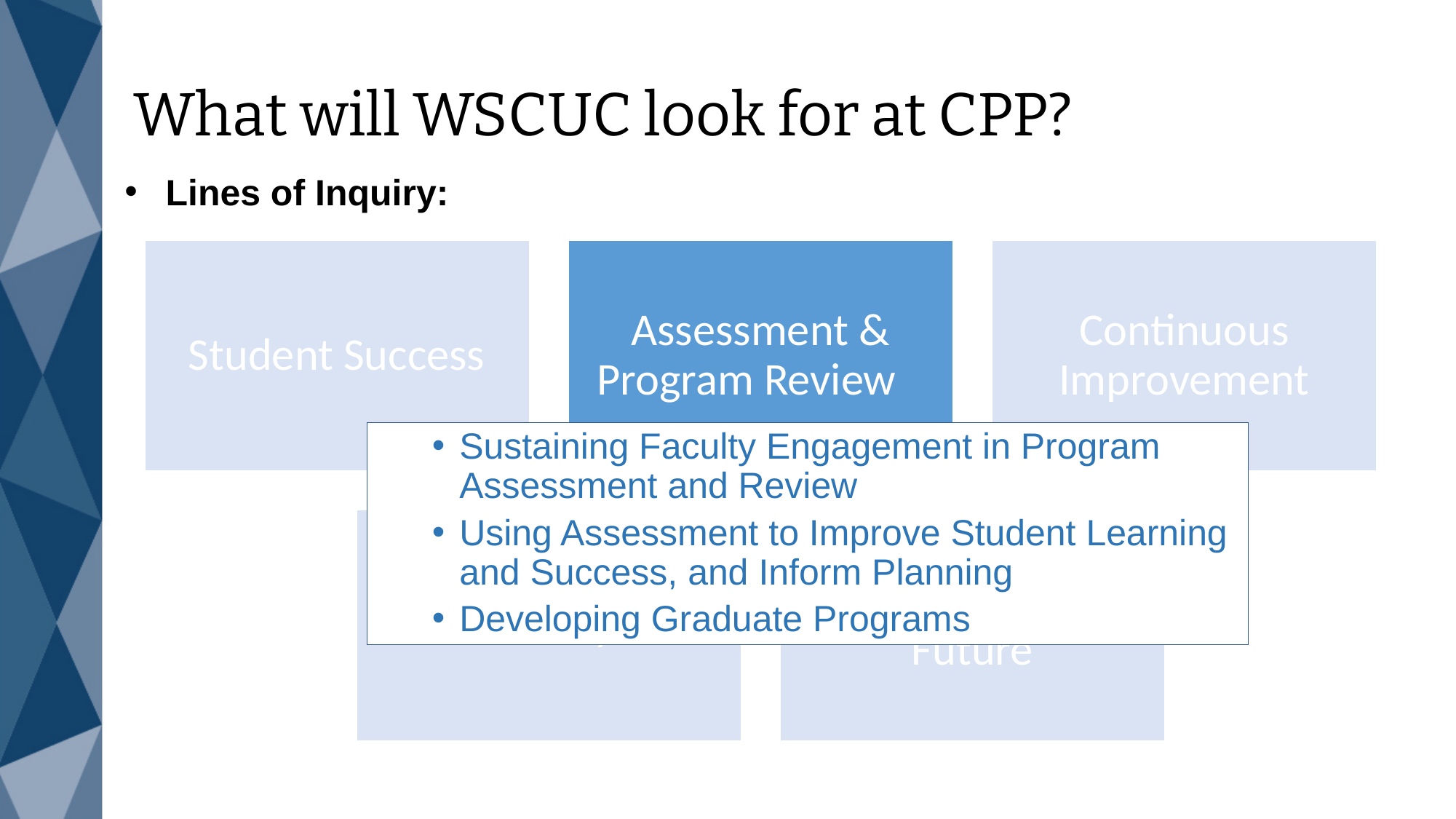

# What will WSCUC look for at CPP?
Lines of Inquiry:
Student Success
Assessment & Program Review
Continuous Improvement
Faculty
Planning for the Future
Sustaining Faculty Engagement in Program Assessment and Review
Using Assessment to Improve Student Learning and Success, and Inform Planning
Developing Graduate Programs